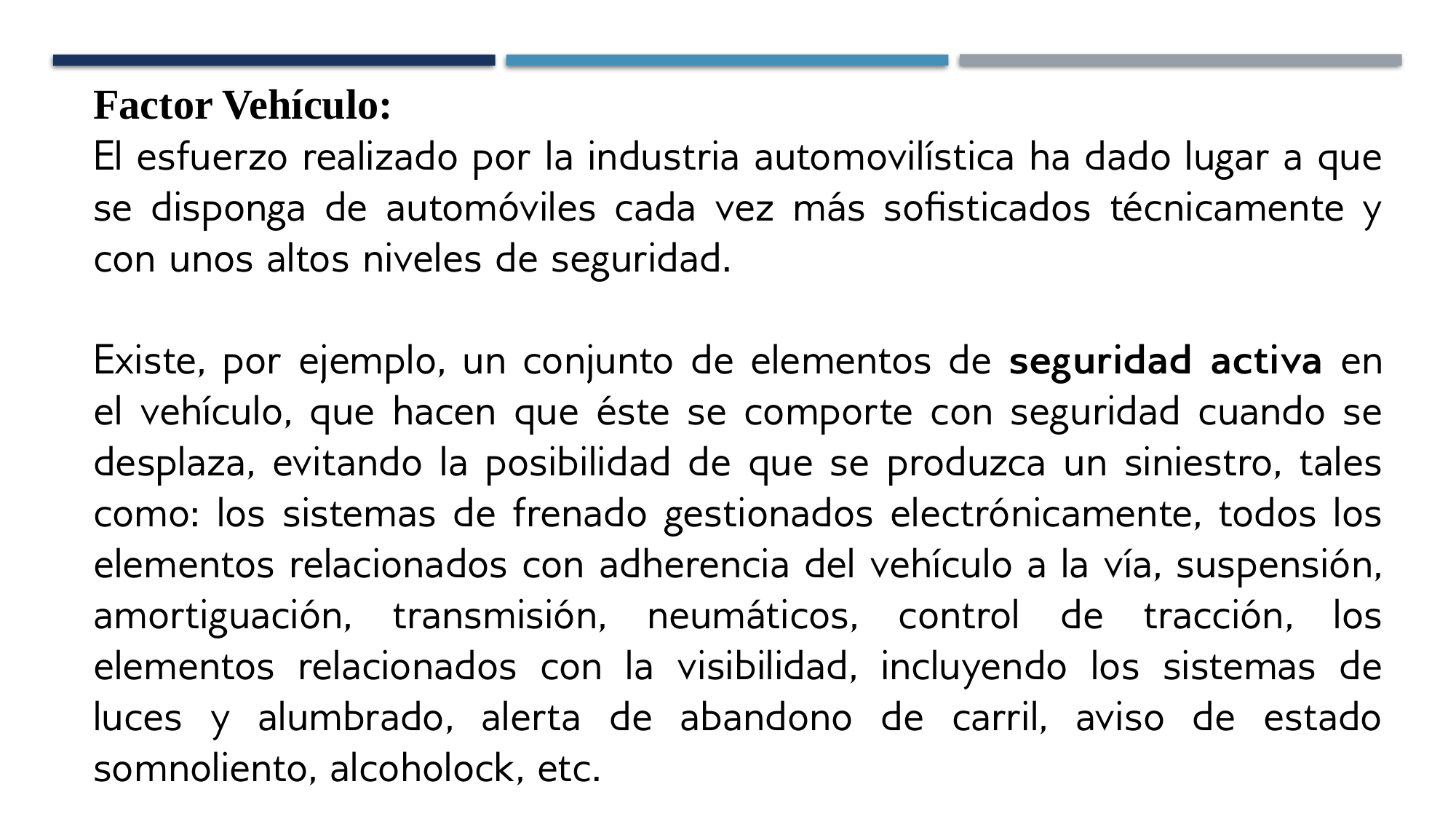

Factor Vehículo:
El esfuerzo realizado por la industria automovilística ha dado lugar a que se disponga de automóviles cada vez más sofisticados técnicamente y con unos altos niveles de seguridad.

Existe, por ejemplo, un conjunto de elementos de seguridad activa en el vehículo, que hacen que éste se comporte con seguridad cuando se desplaza, evitando la posibilidad de que se produzca un siniestro, tales como: los sistemas de frenado gestionados electrónicamente, todos los elementos relacionados con adherencia del vehículo a la vía, suspensión, amortiguación, transmisión, neumáticos, control de tracción, los elementos relacionados con la visibilidad, incluyendo los sistemas de luces y alumbrado, alerta de abandono de carril, aviso de estado somnoliento, alcoholock, etc.